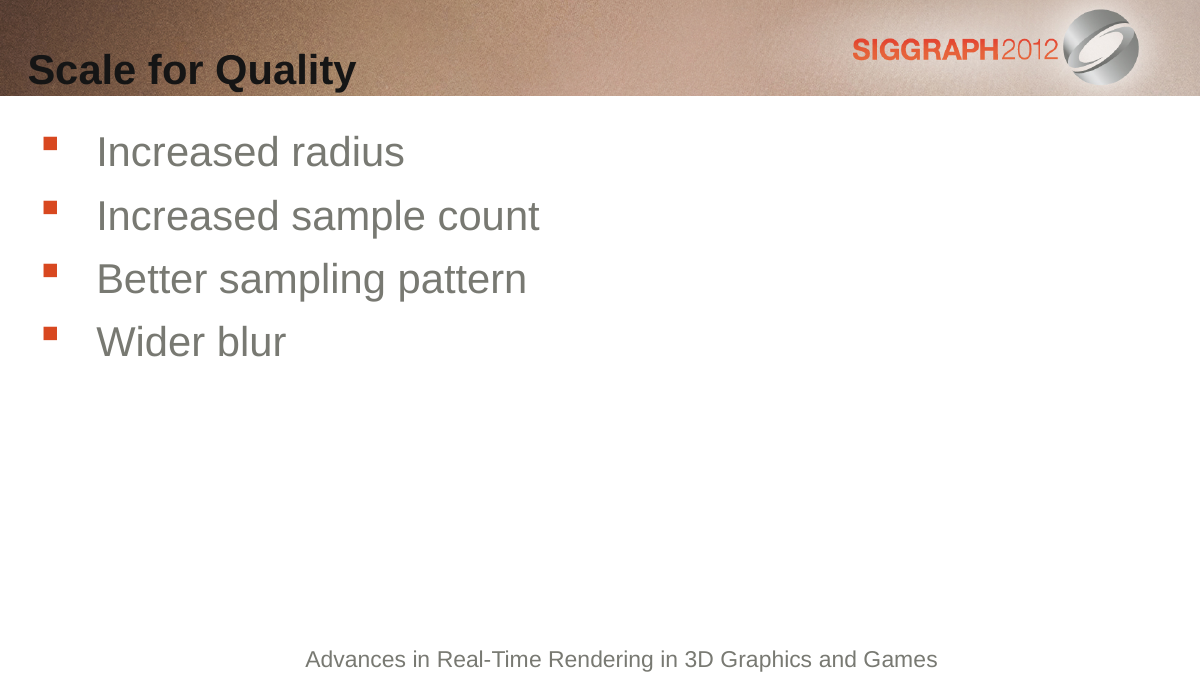

# Scale for Quality
Increased radius
Increased sample count
Better sampling pattern
Wider blur